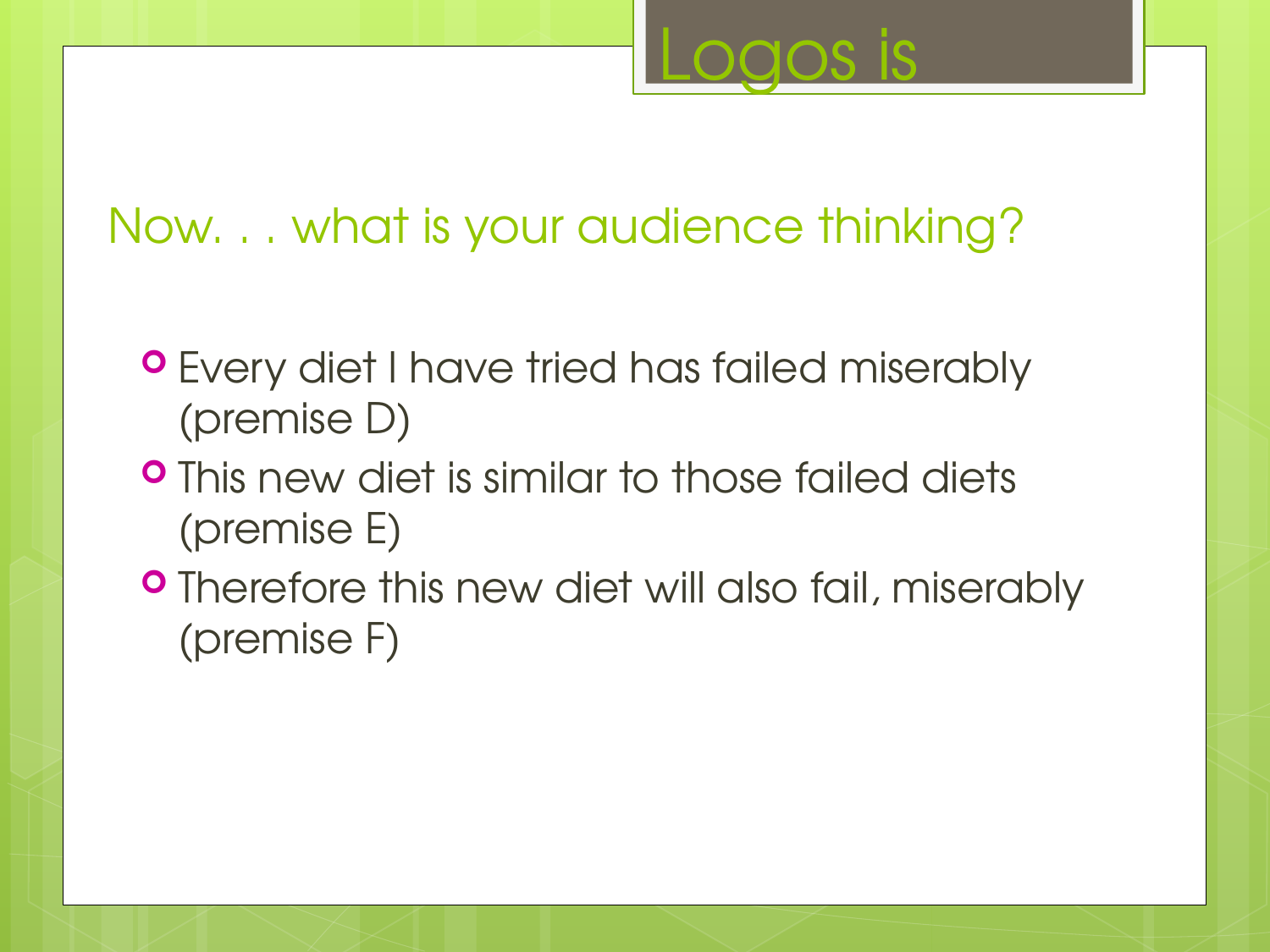

Logos is
# Now. . . what is your audience thinking?

Every diet I have tried has failed miserably (premise D)
This new diet is similar to those failed diets (premise E)
Therefore this new diet will also fail, miserably (premise F)